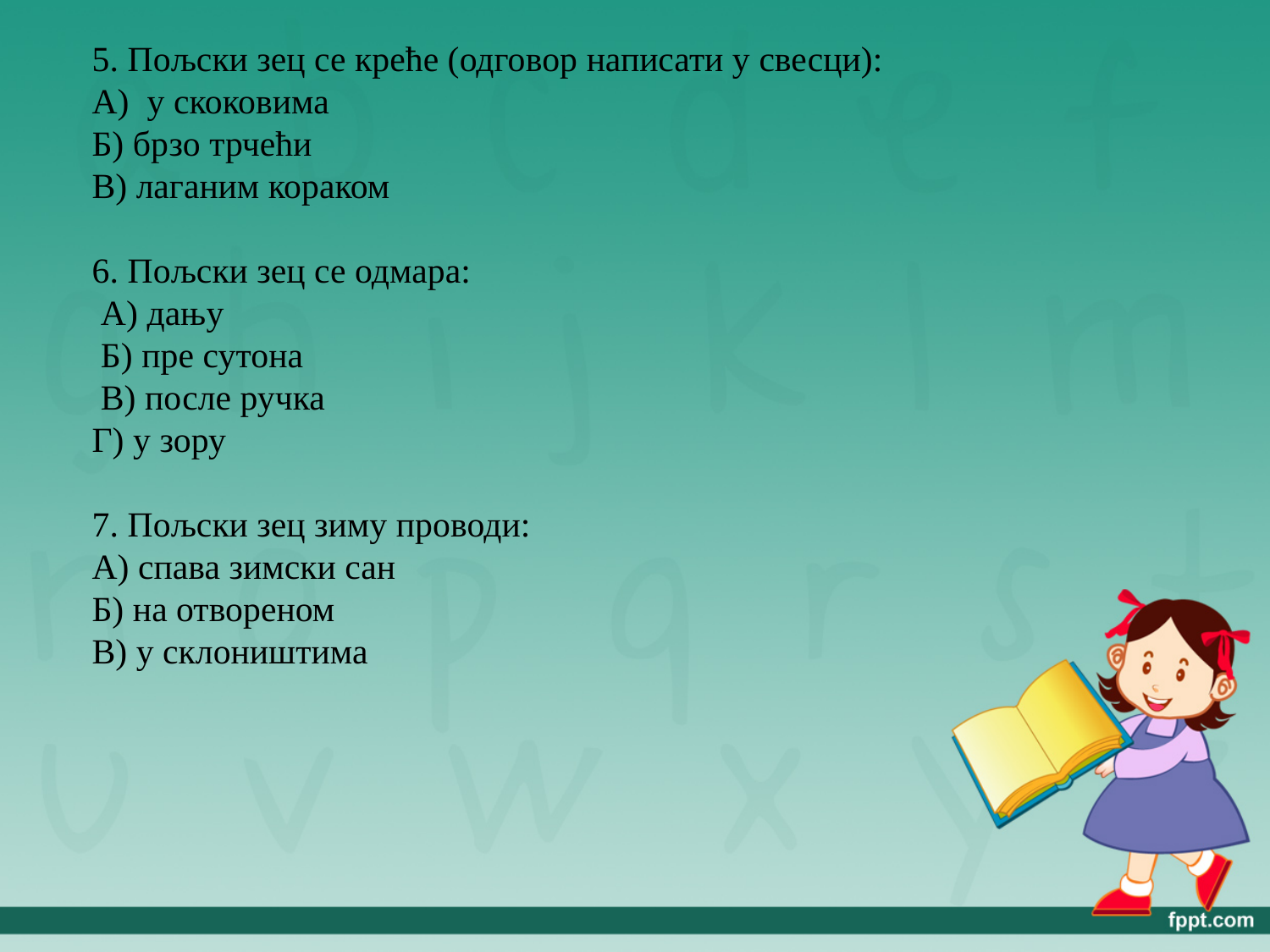

5. Пољски зец се креће (одговор написати у свесци):
А)  у скоковима
Б) брзо трчећи
В) лаганим кораком

6. Пољски зец се одмара:
 А) дању
 Б) пре сутона
 В) после ручка
Г) у зору

7. Пољски зец зиму проводи:
А) спава зимски сан
Б) на отвореном
В) у склоништима